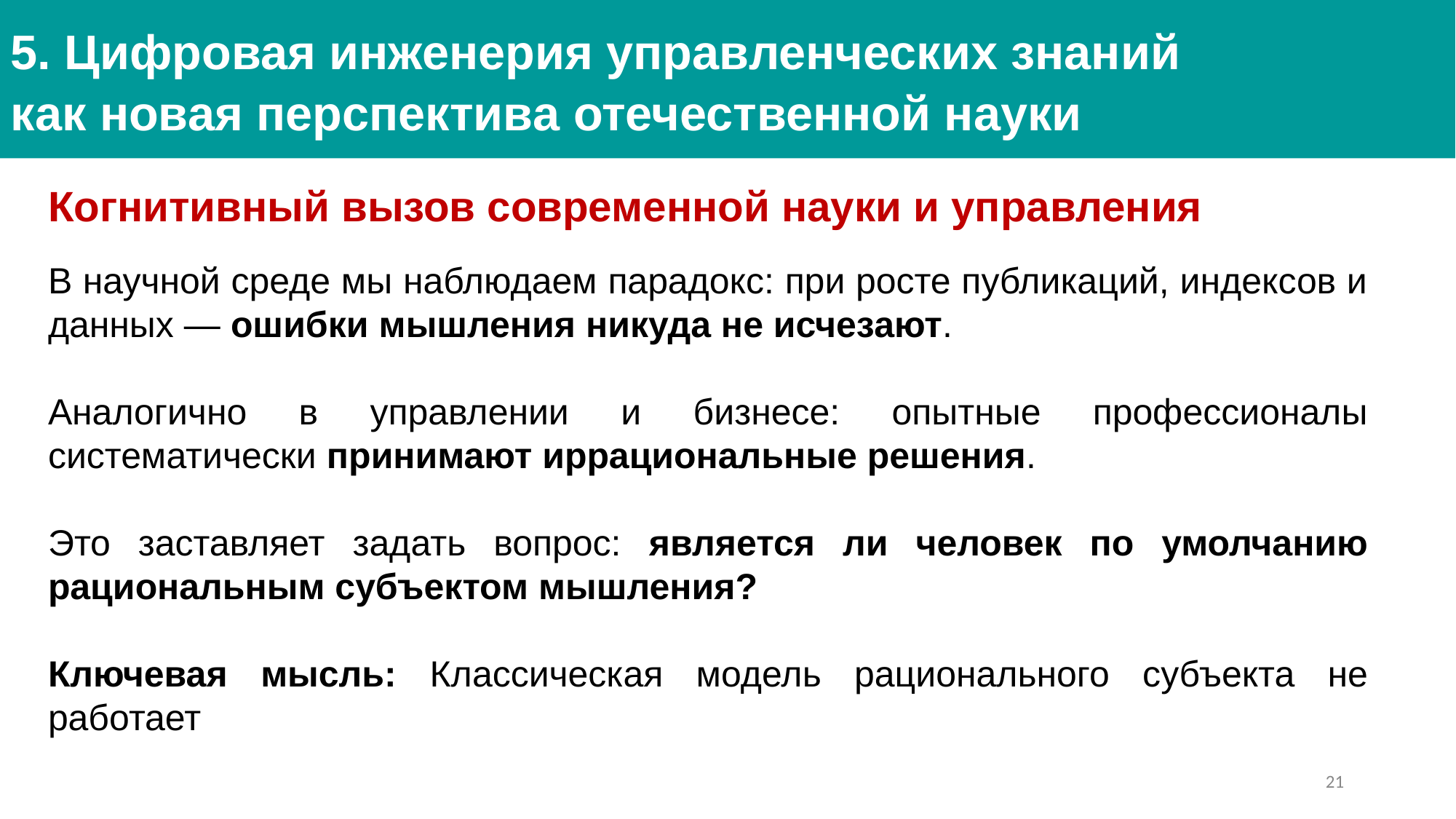

5. Цифровая инженерия управленческих знаний
как новая перспектива отечественной науки
Когнитивный вызов современной науки и управления
В научной среде мы наблюдаем парадокс: при росте публикаций, индексов и данных — ошибки мышления никуда не исчезают.

Аналогично в управлении и бизнесе: опытные профессионалы систематически принимают иррациональные решения.

Это заставляет задать вопрос: является ли человек по умолчанию рациональным субъектом мышления?

Ключевая мысль: Классическая модель рационального субъекта не работает

21